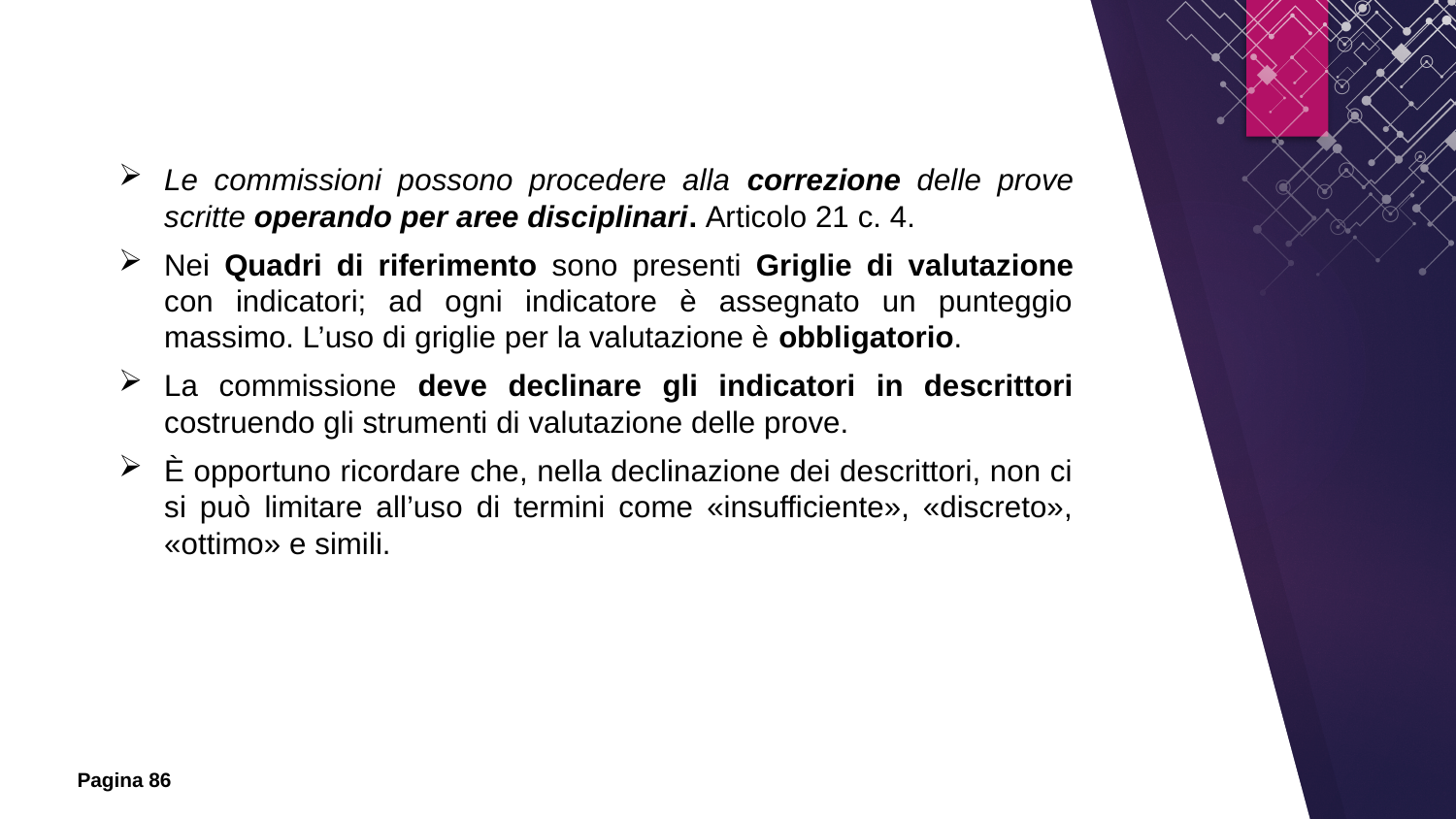

Le commissioni possono procedere alla correzione delle prove scritte operando per aree disciplinari. Articolo 21 c. 4.
Nei Quadri di riferimento sono presenti Griglie di valutazione con indicatori; ad ogni indicatore è assegnato un punteggio massimo. L’uso di griglie per la valutazione è obbligatorio.
La commissione deve declinare gli indicatori in descrittori costruendo gli strumenti di valutazione delle prove.
È opportuno ricordare che, nella declinazione dei descrittori, non ci si può limitare all’uso di termini come «insufficiente», «discreto», «ottimo» e simili.